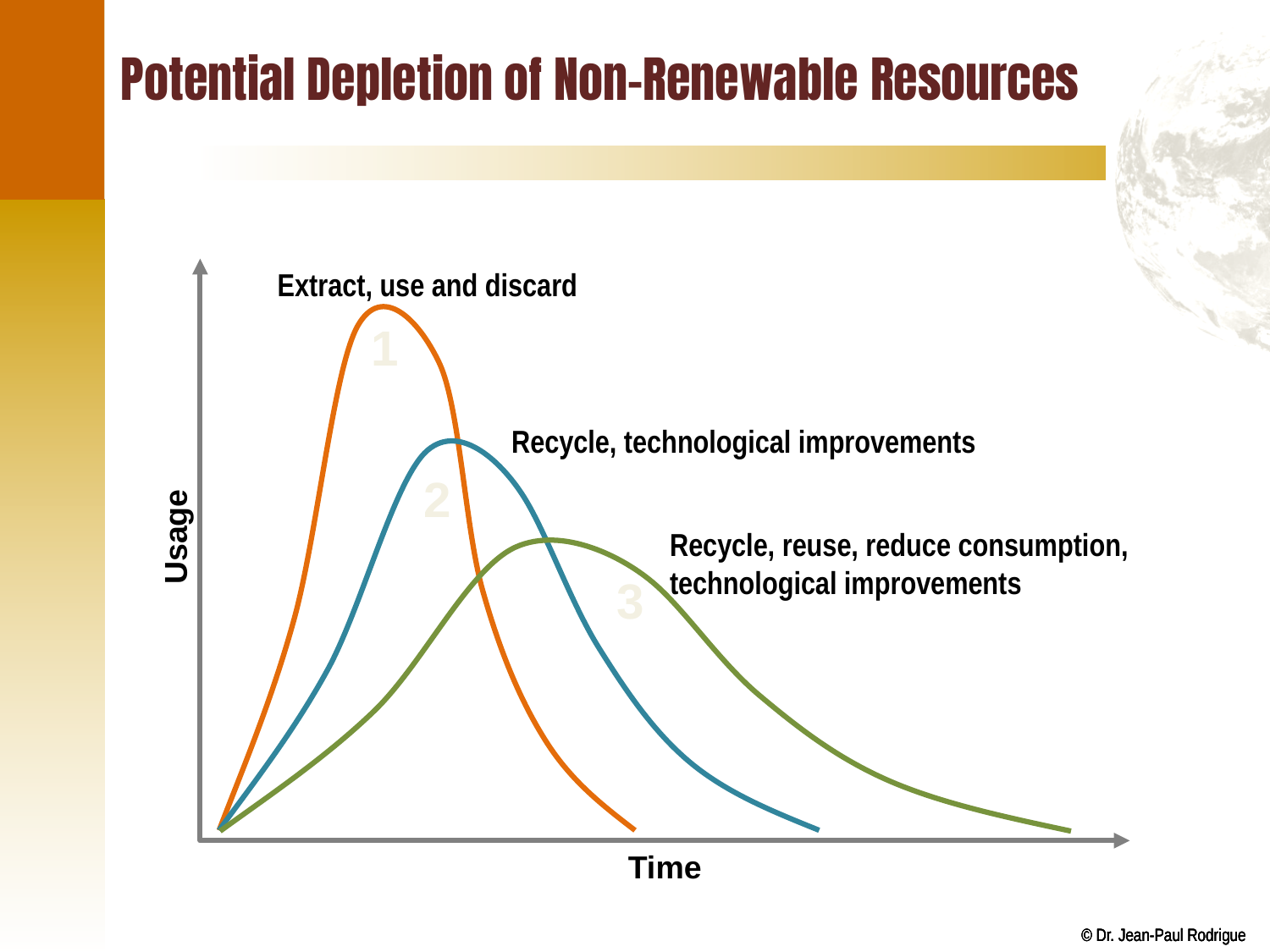

# Potential Depletion of Non-Renewable Resources

Extract, use and discard

1
Recycle, technological improvements

2
Usage
Recycle, reuse, reduce consumption, technological improvements

3
Time